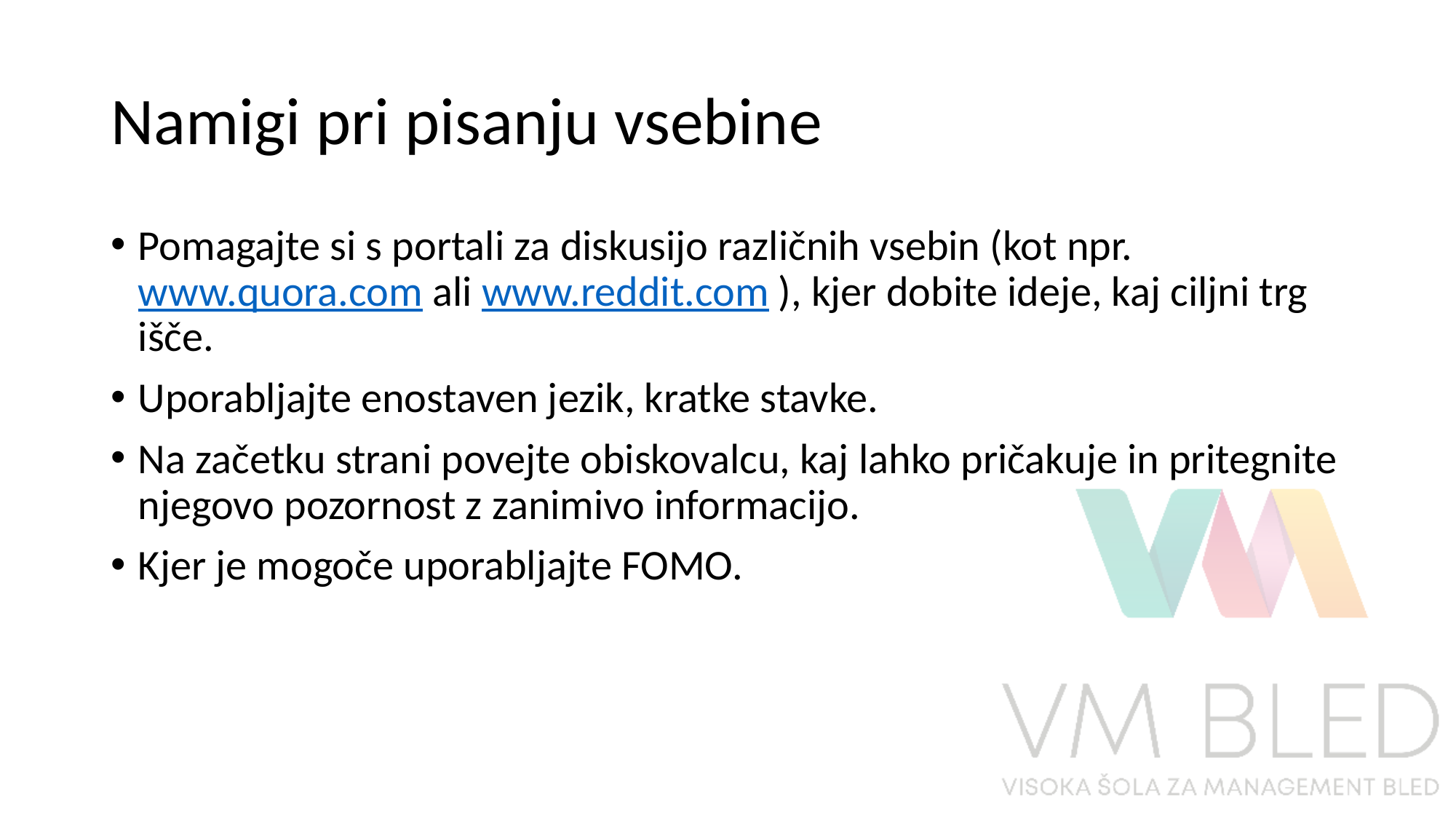

# Namigi pri pisanju vsebine
Pomagajte si s portali za diskusijo različnih vsebin (kot npr. www.quora.com ali www.reddit.com ), kjer dobite ideje, kaj ciljni trg išče.
Uporabljajte enostaven jezik, kratke stavke.
Na začetku strani povejte obiskovalcu, kaj lahko pričakuje in pritegnite njegovo pozornost z zanimivo informacijo.
Kjer je mogoče uporabljajte FOMO.